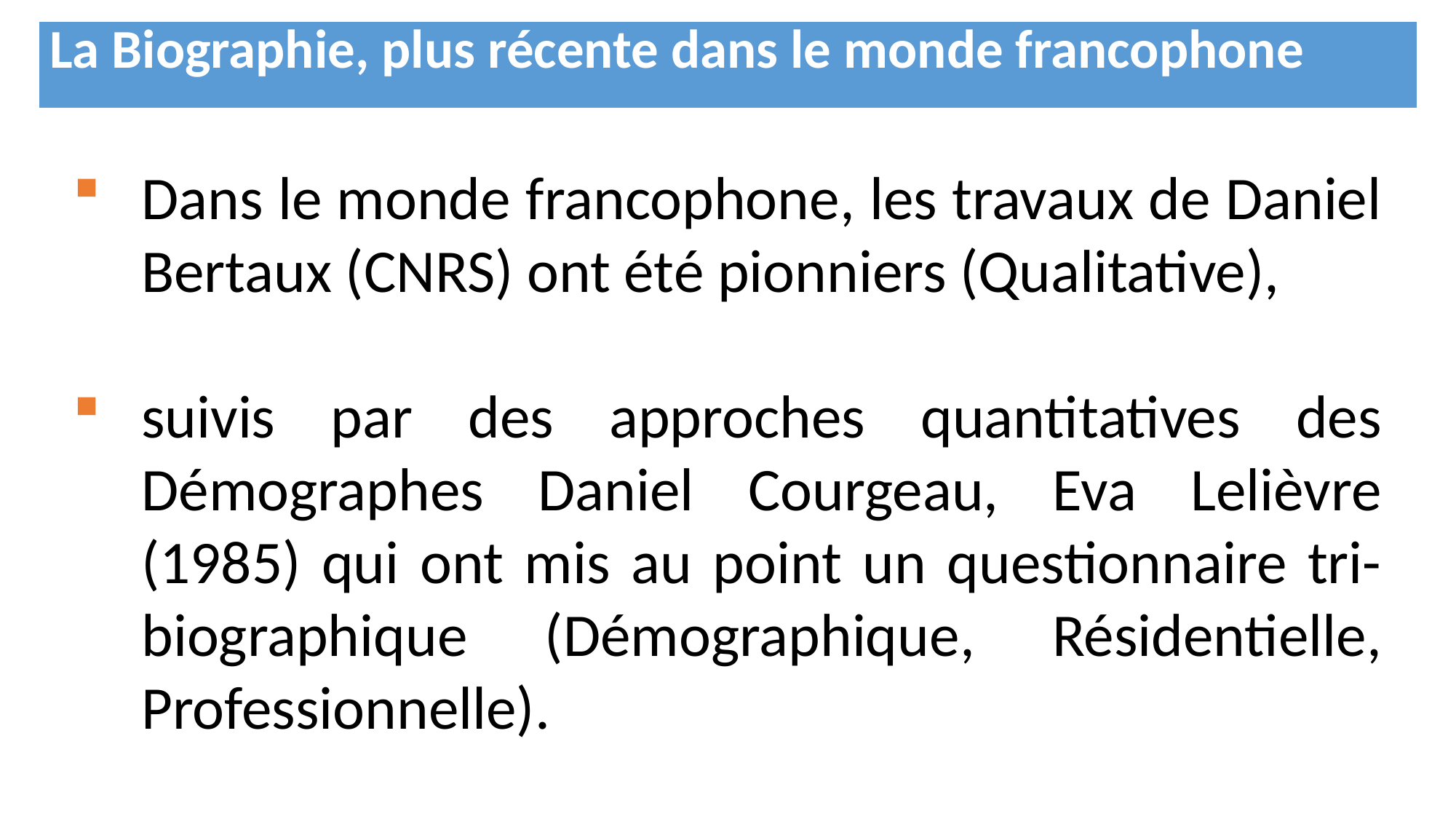

| La Biographie, plus récente dans le monde francophone |
| --- |
Dans le monde francophone, les travaux de Daniel Bertaux (CNRS) ont été pionniers (Qualitative),

suivis par des approches quantitatives des Démographes Daniel Courgeau, Eva Lelièvre (1985) qui ont mis au point un questionnaire tri-biographique (Démographique, Résidentielle, Professionnelle).